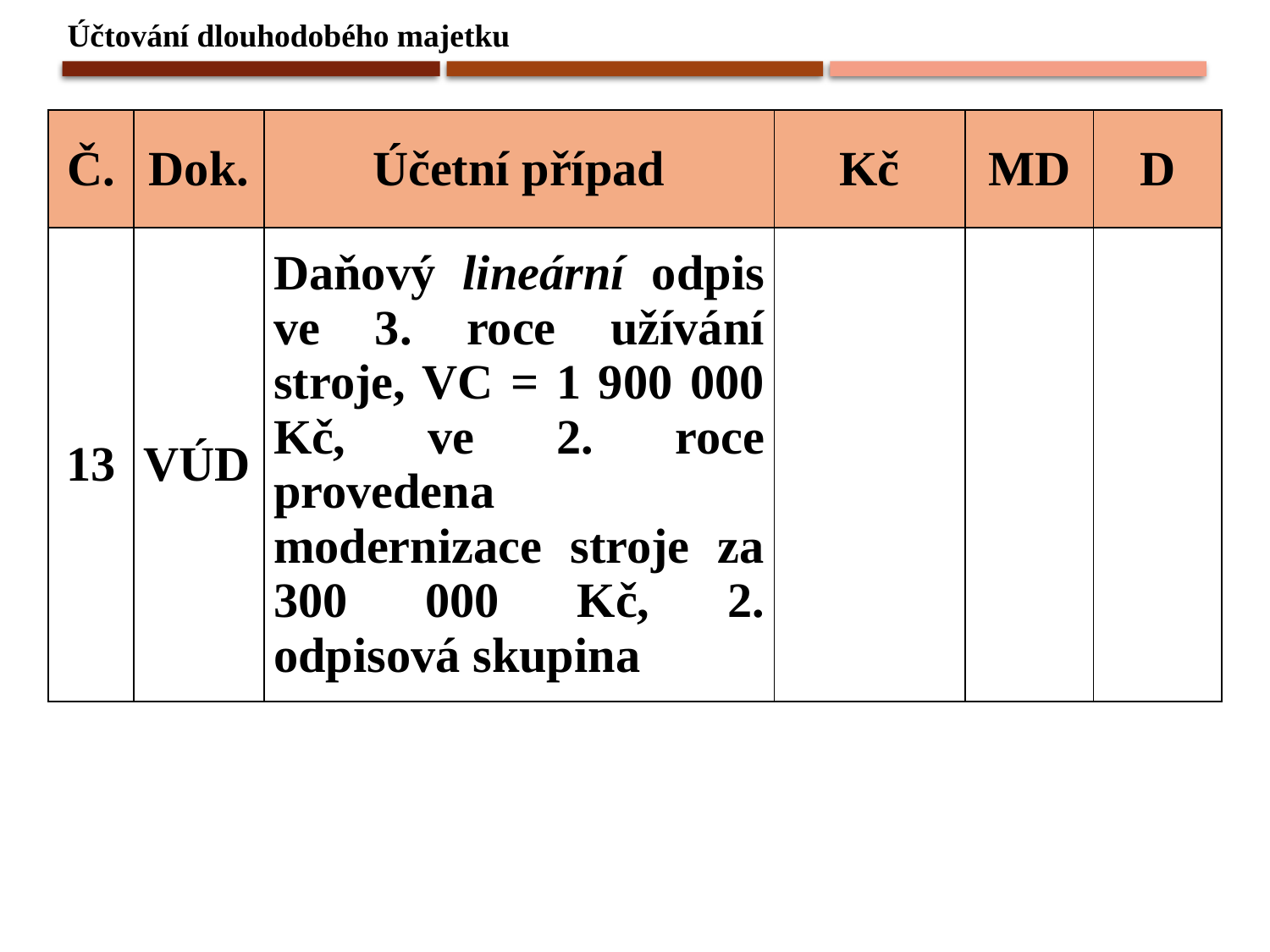

Účtování dlouhodobého majetku
| Č. | Dok. | Účetní případ | Kč | MD | D |
| --- | --- | --- | --- | --- | --- |
| 13 | VÚD | Daňový lineární odpis ve 3. roce užívání stroje, VC = 1 900 000 Kč, ve 2. roce provedena modernizace stroje za 300 000 Kč, 2. odpisová skupina |  |  |  |